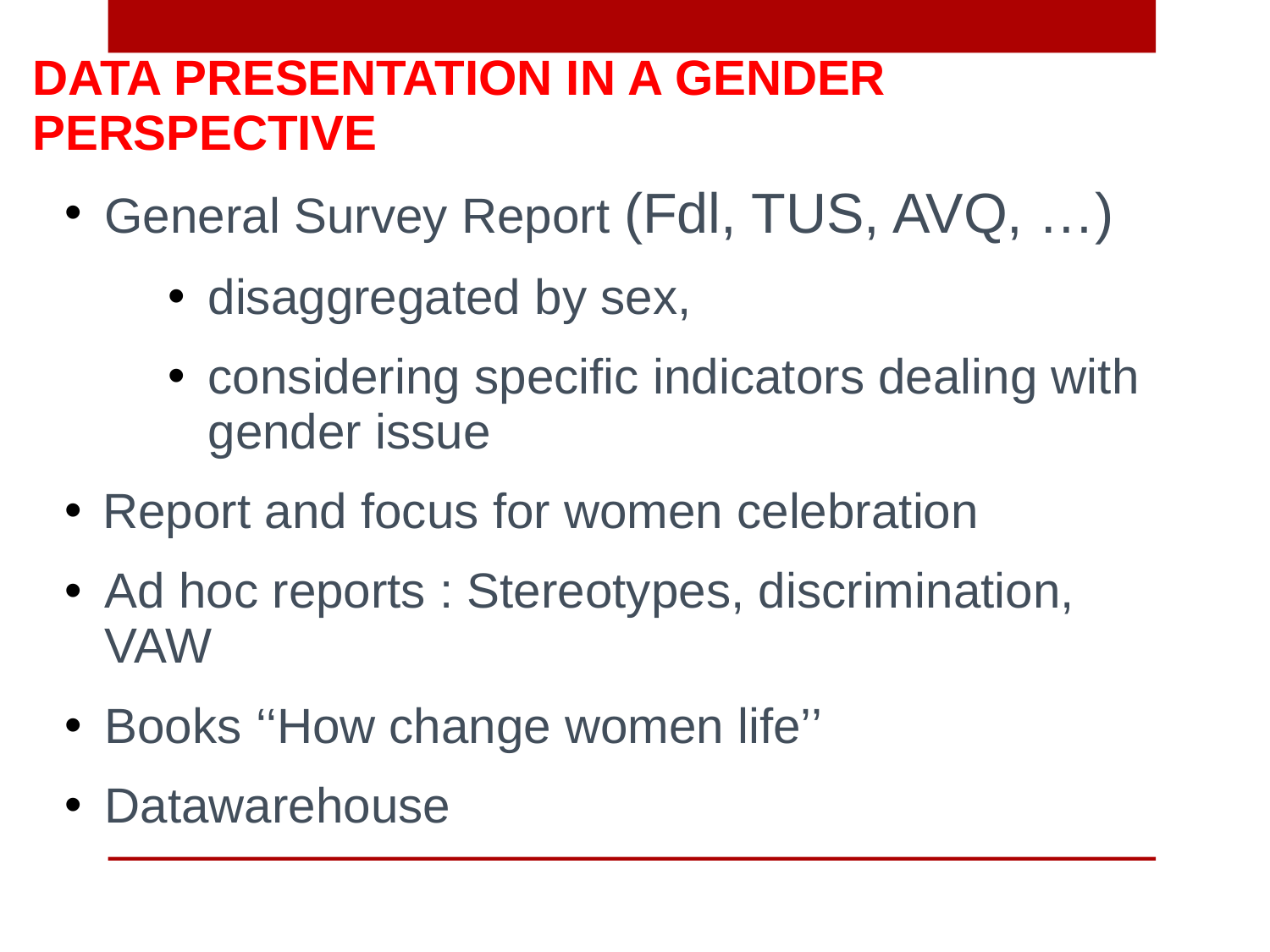

DATA PRESENTATION IN A GENDER PERSPECTIVE
General Survey Report (Fdl, TUS, AVQ, …)
disaggregated by sex,
considering specific indicators dealing with gender issue
Report and focus for women celebration
Ad hoc reports : Stereotypes, discrimination, VAW
Books ‘‘How change women life’’
Datawarehouse